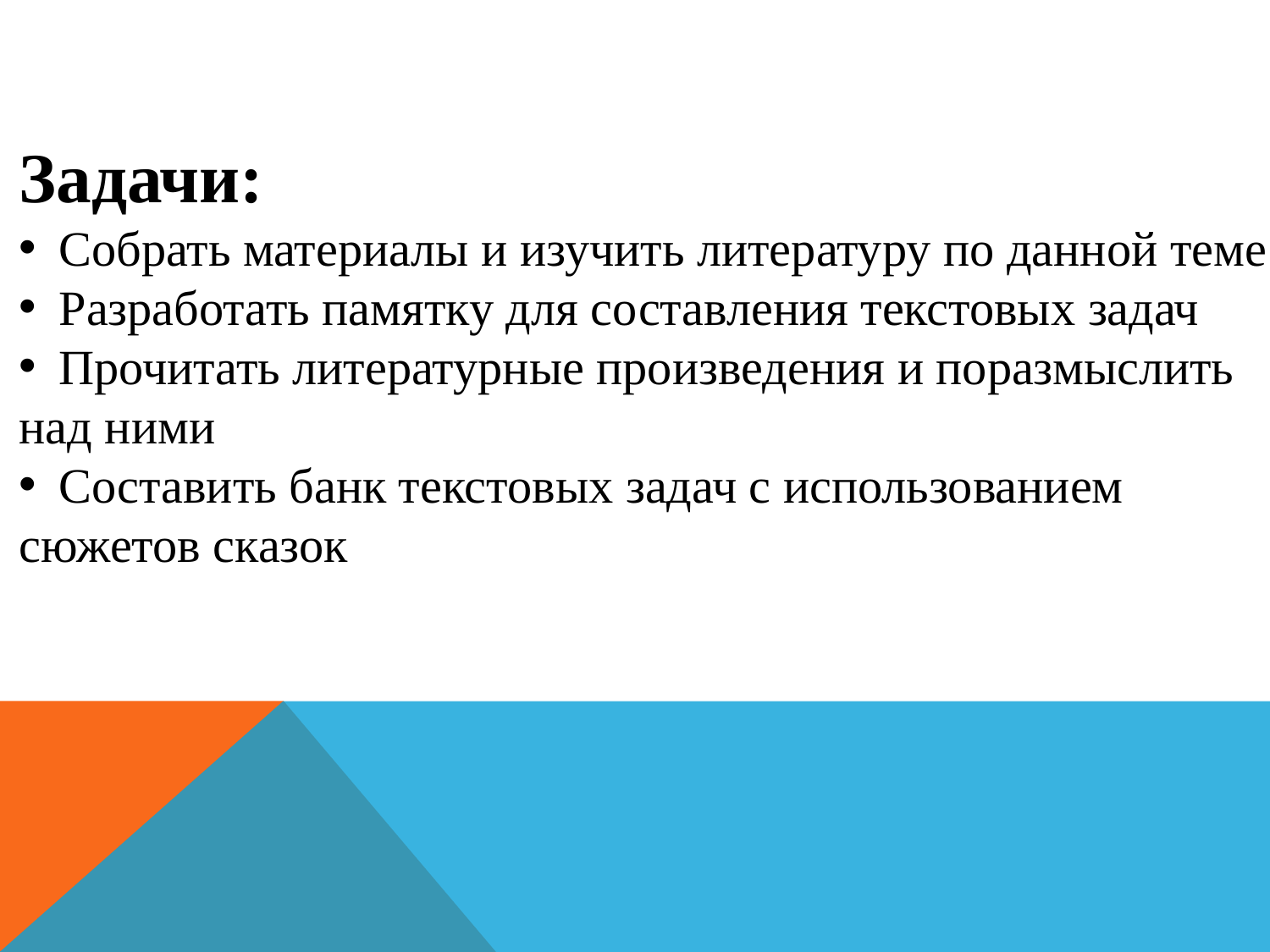

Задачи:
Собрать материалы и изучить литературу по данной теме
Разработать памятку для составления текстовых задач
Прочитать литературные произведения и поразмыслить
над ними
Составить банк текстовых задач с использованием
сюжетов сказок